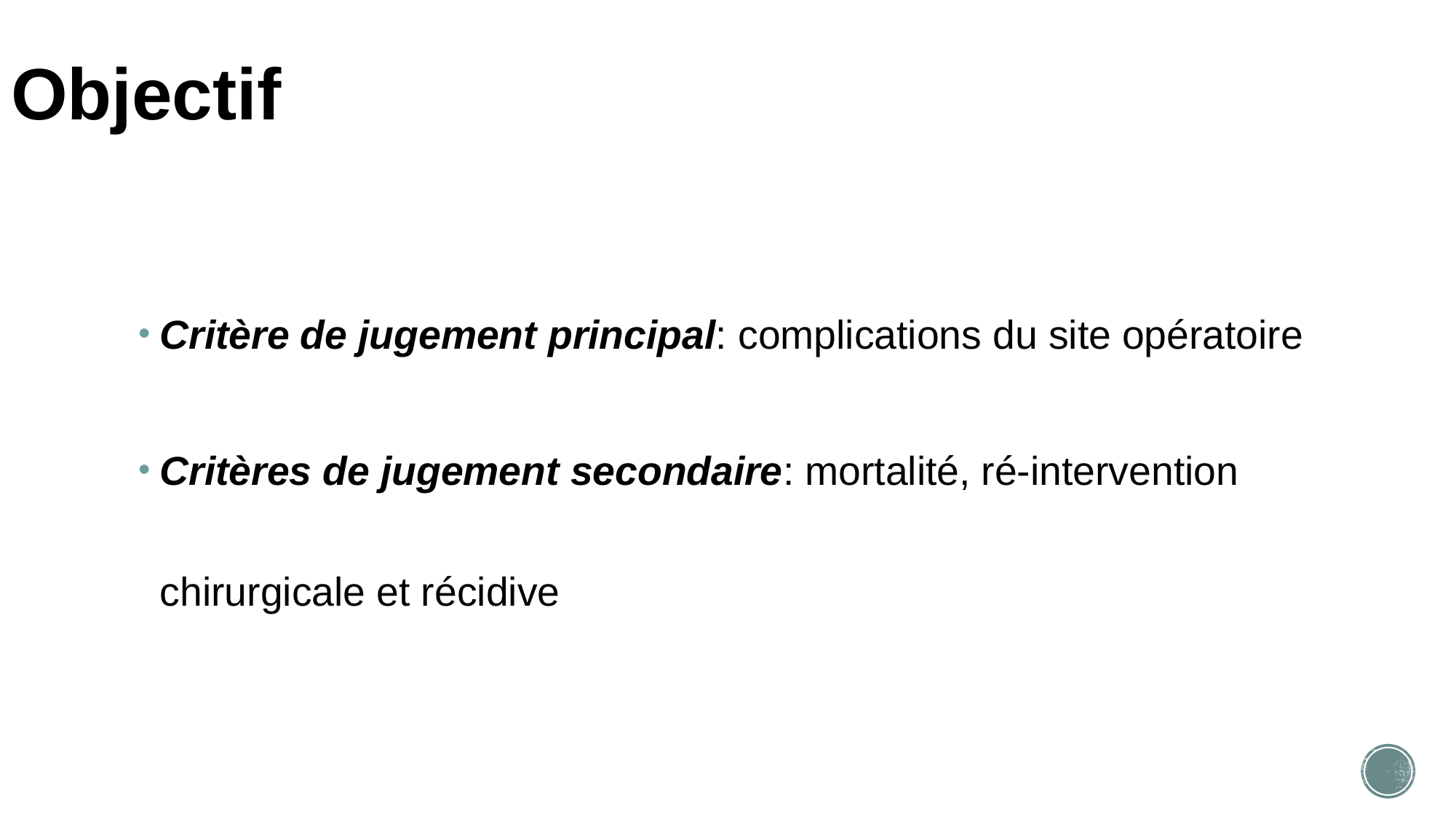

# Objectif
Critère de jugement principal: complications du site opératoire
Critères de jugement secondaire: mortalité, ré-intervention chirurgicale et récidive